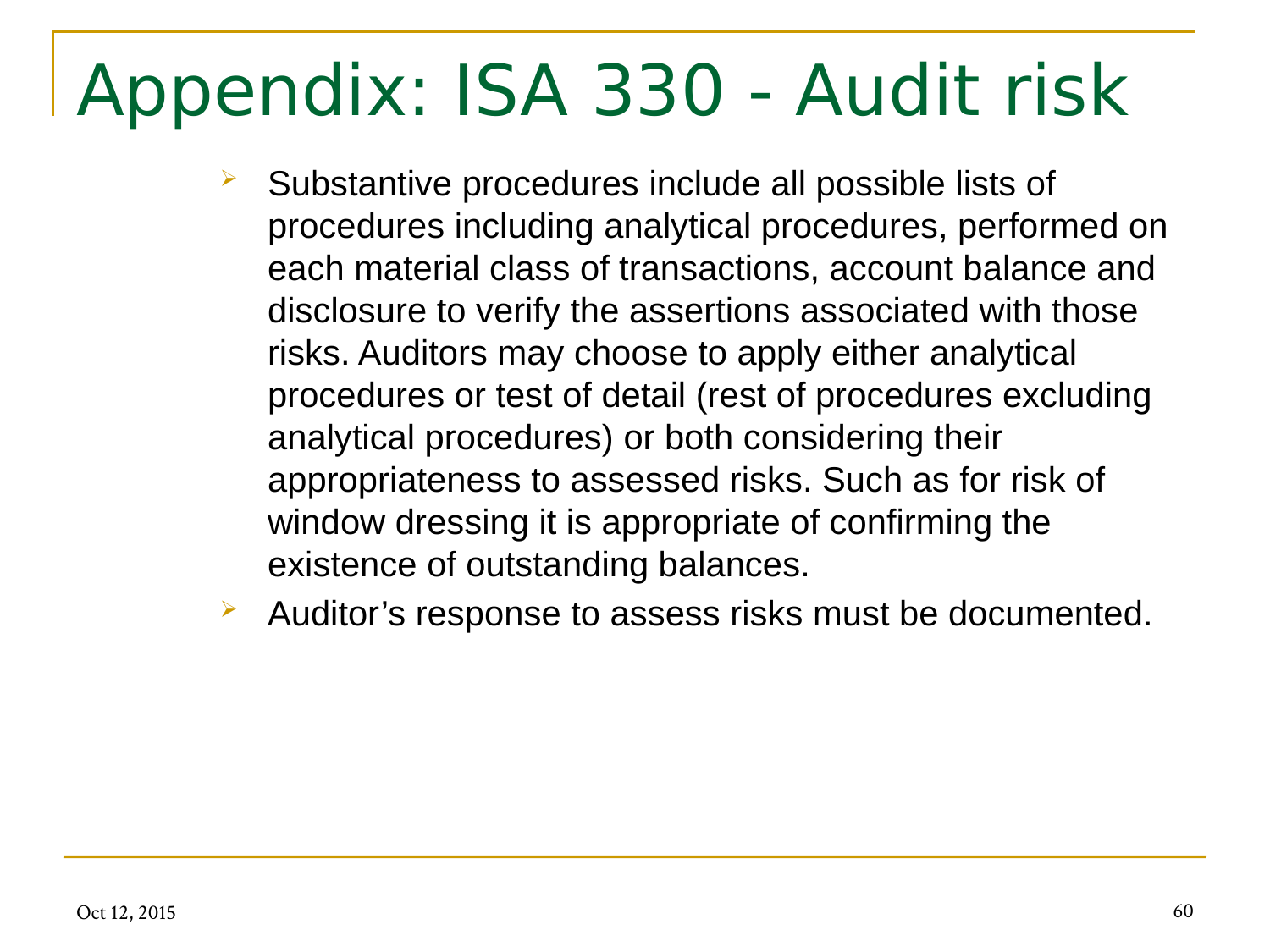

# Appendix: ISA 330 - Audit risk
Substantive procedures include all possible lists of procedures including analytical procedures, performed on each material class of transactions, account balance and disclosure to verify the assertions associated with those risks. Auditors may choose to apply either analytical procedures or test of detail (rest of procedures excluding analytical procedures) or both considering their appropriateness to assessed risks. Such as for risk of window dressing it is appropriate of confirming the existence of outstanding balances.
Auditor’s response to assess risks must be documented.

Oct 12, 2015
60